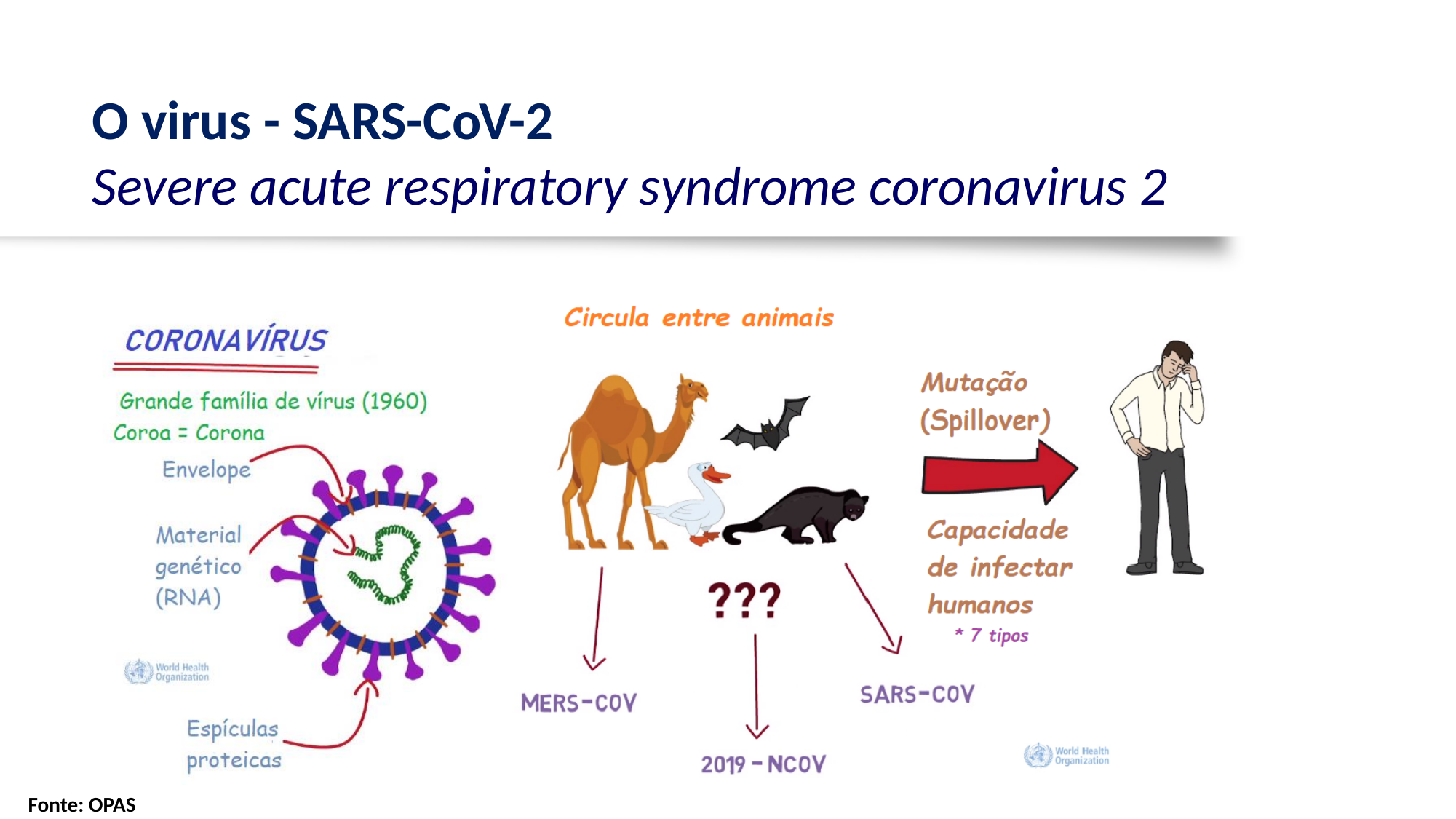

# O virus - SARS-CoV-2 Severe acute respiratory syndrome coronavirus 2

Fonte: OPAS